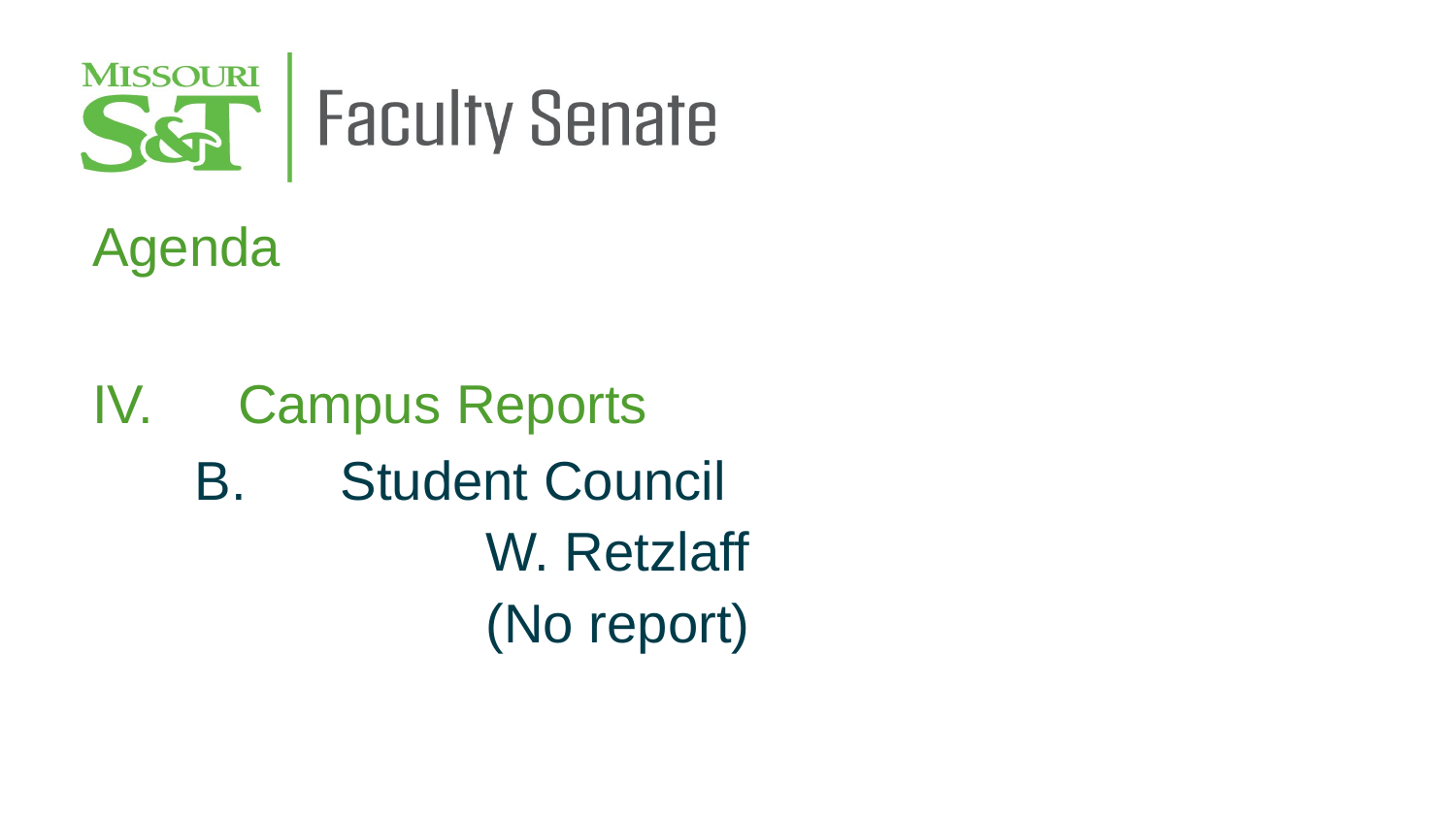

Agenda
IV.	Campus Reports
	B.	Student Council
			W. Retzlaff
			(No report)